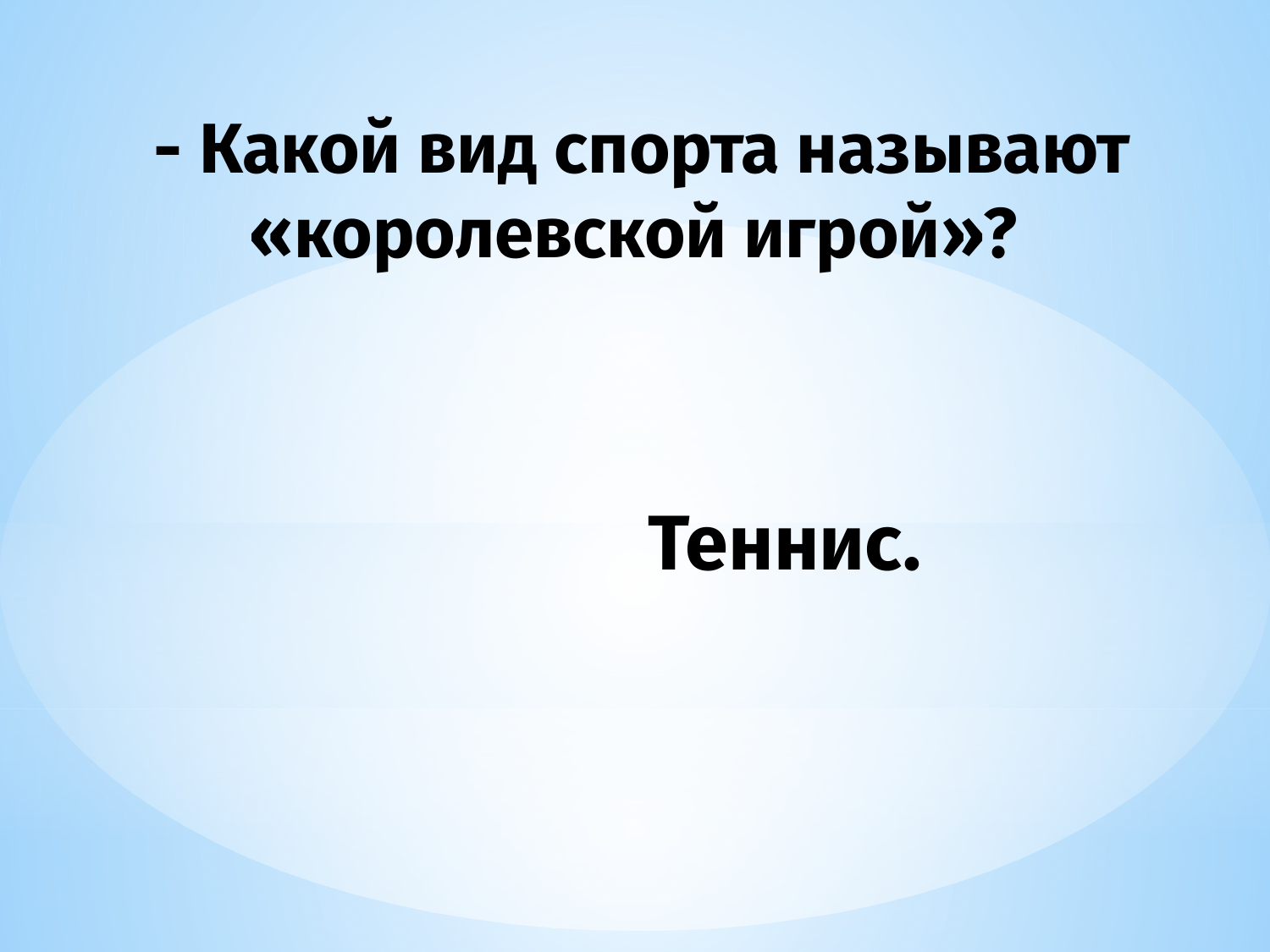

- Какой вид спорта называют «королевской игрой»?
Теннис.